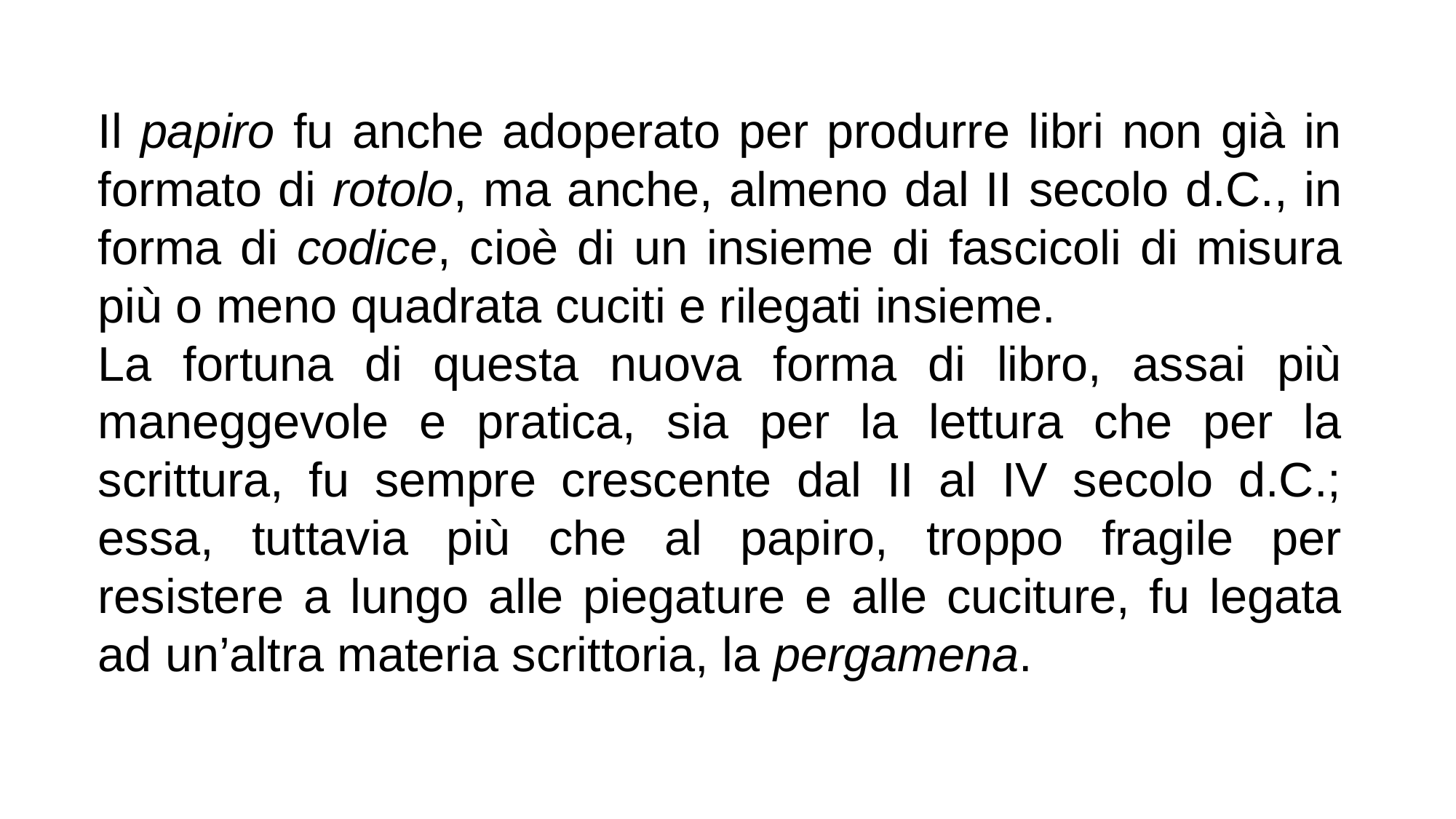

Il papiro fu anche adoperato per produrre libri non già in formato di rotolo, ma anche, almeno dal II secolo d.C., in forma di codice, cioè di un insieme di fascicoli di misura più o meno quadrata cuciti e rilegati insieme.
La fortuna di questa nuova forma di libro, assai più maneggevole e pratica, sia per la lettura che per la scrittura, fu sempre crescente dal II al IV secolo d.C.; essa, tuttavia più che al papiro, troppo fragile per resistere a lungo alle piegature e alle cuciture, fu legata ad un’altra materia scrittoria, la pergamena.